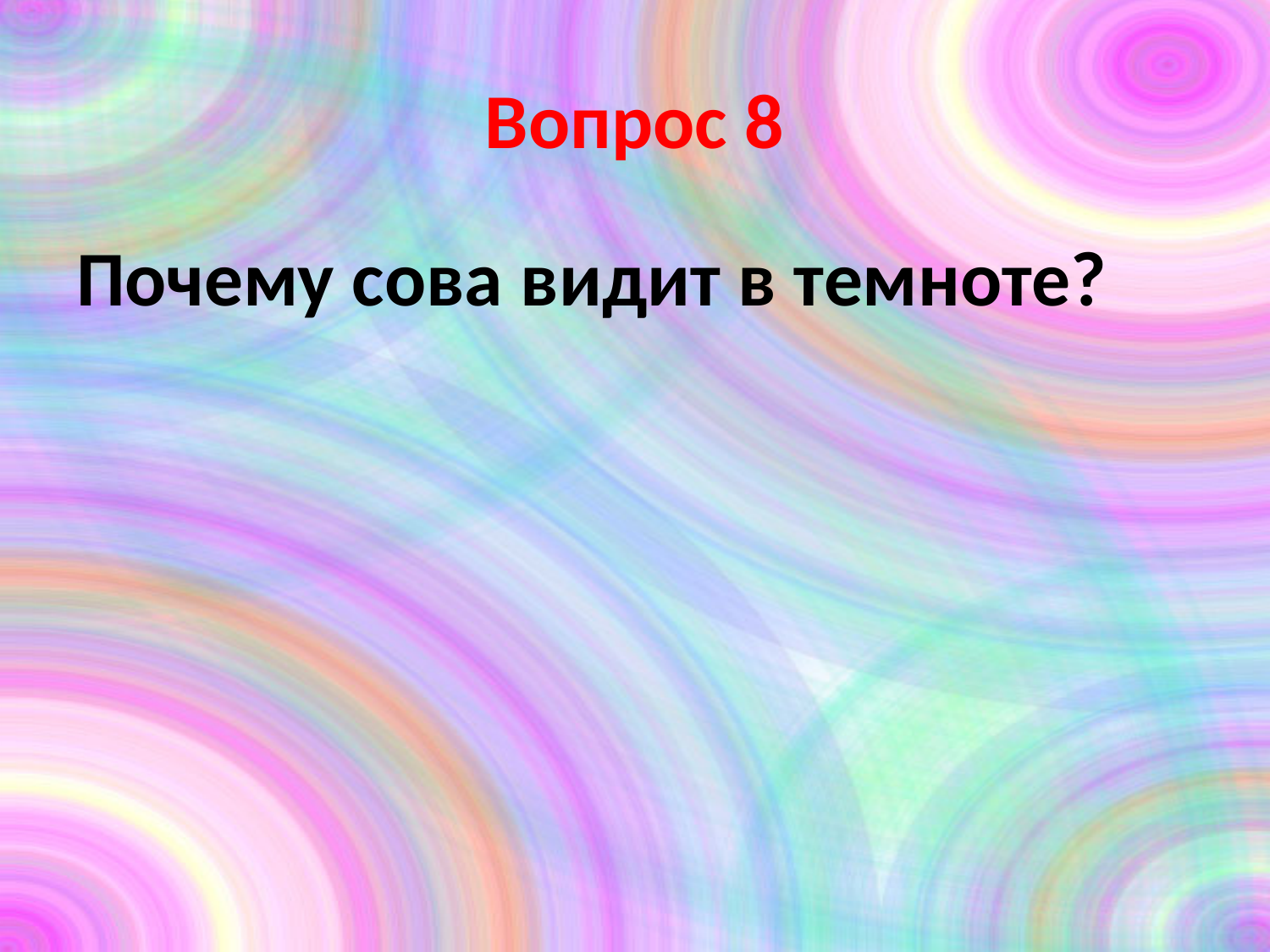

# Вопрос 8
Почему сова видит в темноте?